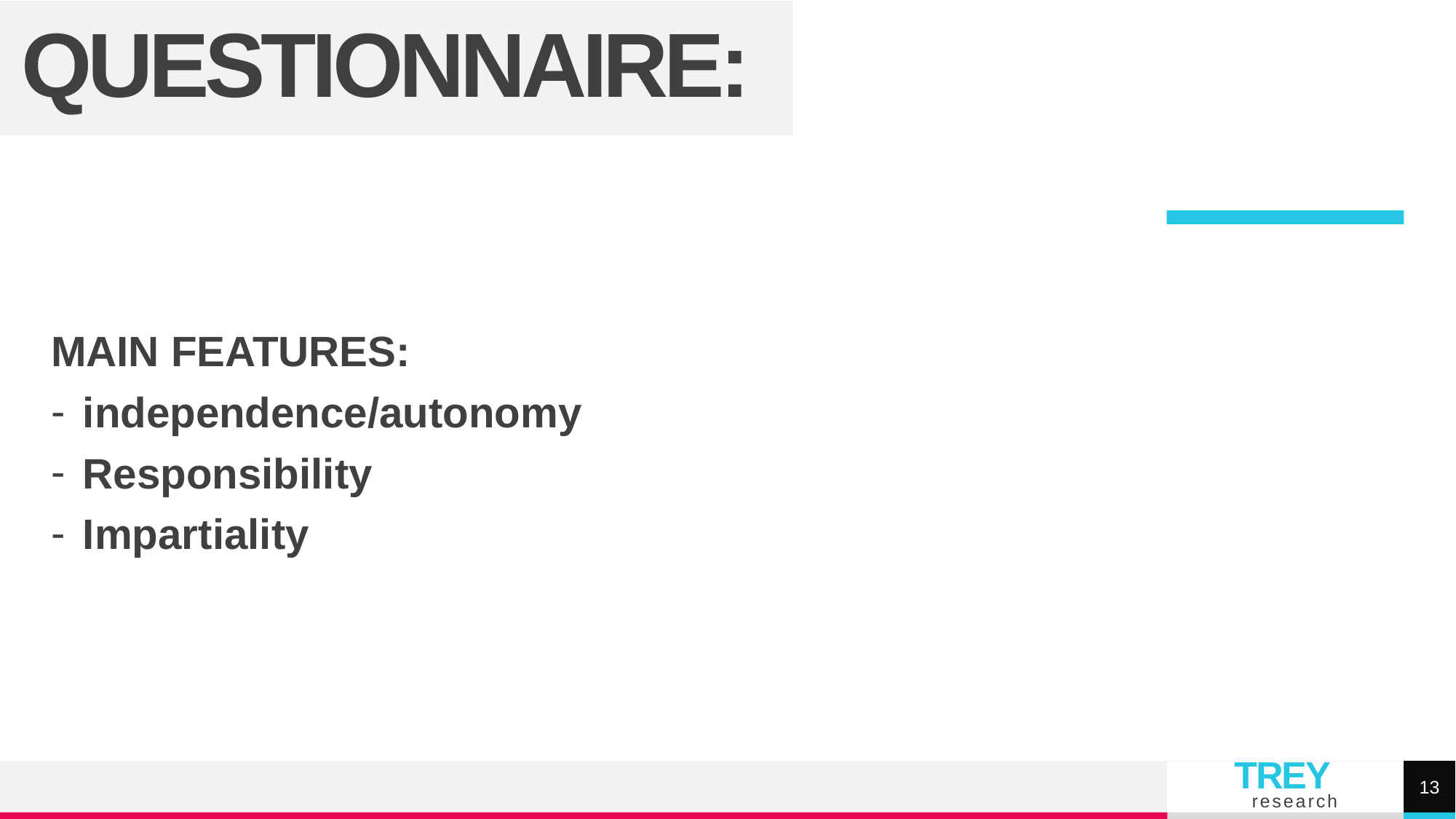

# QUESTIONNAIRE:

MAIN FEATURES:
independence/autonomy
Responsibility
Impartiality

13